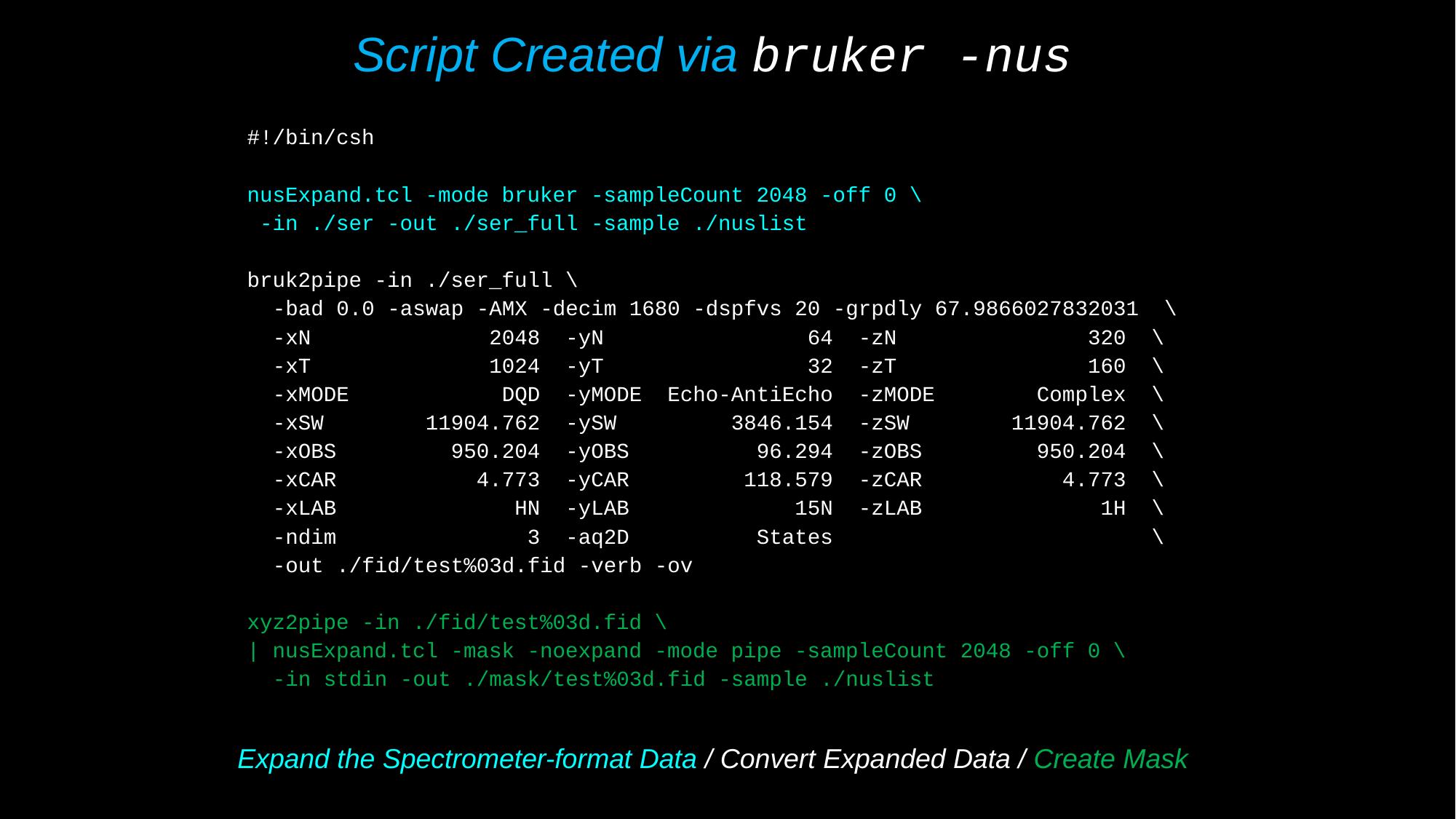

Script Created via bruker -nus
#!/bin/csh

nusExpand.tcl -mode bruker -sampleCount 2048 -off 0 \
 -in ./ser -out ./ser_full -sample ./nuslist

bruk2pipe -in ./ser_full \
  -bad 0.0 -aswap -AMX -decim 1680 -dspfvs 20 -grpdly 67.9866027832031  \
  -xN              2048  -yN                64  -zN               320  \
  -xT              1024  -yT                32  -zT               160  \
  -xMODE            DQD  -yMODE  Echo-AntiEcho  -zMODE        Complex  \
  -xSW        11904.762  -ySW         3846.154  -zSW        11904.762  \
  -xOBS         950.204  -yOBS          96.294  -zOBS         950.204  \
  -xCAR           4.773  -yCAR         118.579  -zCAR           4.773  \
  -xLAB              HN  -yLAB             15N  -zLAB              1H  \
  -ndim               3  -aq2D          States                         \
  -out ./fid/test%03d.fid -verb -ov

xyz2pipe -in ./fid/test%03d.fid \
| nusExpand.tcl -mask -noexpand -mode pipe -sampleCount 2048 -off 0 \
  -in stdin -out ./mask/test%03d.fid -sample ./nuslist

Expand the Spectrometer-format Data / Convert Expanded Data / Create Mask